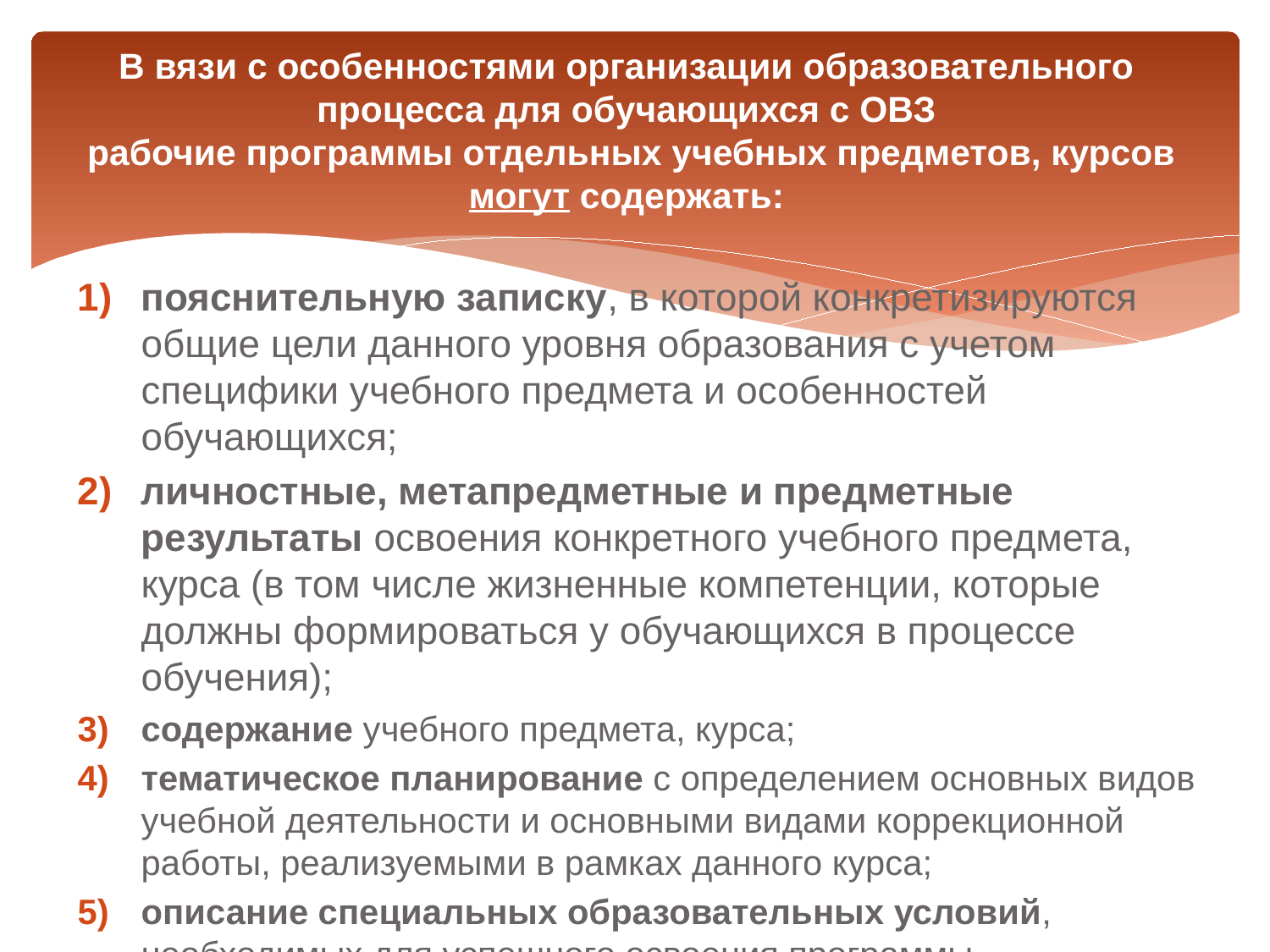

В вязи с особенностями организации образовательного процесса для обучающихся с ОВЗ
 рабочие программы отдельных учебных предметов, курсов могут содержать:
пояснительную записку, в которой конкретизируются общие цели данного уровня образования с учетом специфики учебного предмета и особенностей обучающихся;
личностные, метапредметные и предметные результаты освоения конкретного учебного предмета, курса (в том числе жизненные компетенции, которые должны формироваться у обучающихся в процессе обучения);
содержание учебного предмета, курса;
тематическое планирование с определением основных видов учебной деятельности и основными видами коррекционной работы, реализуемыми в рамках данного курса;
описание специальных образовательных условий, необходимых для успешного освоения программы.